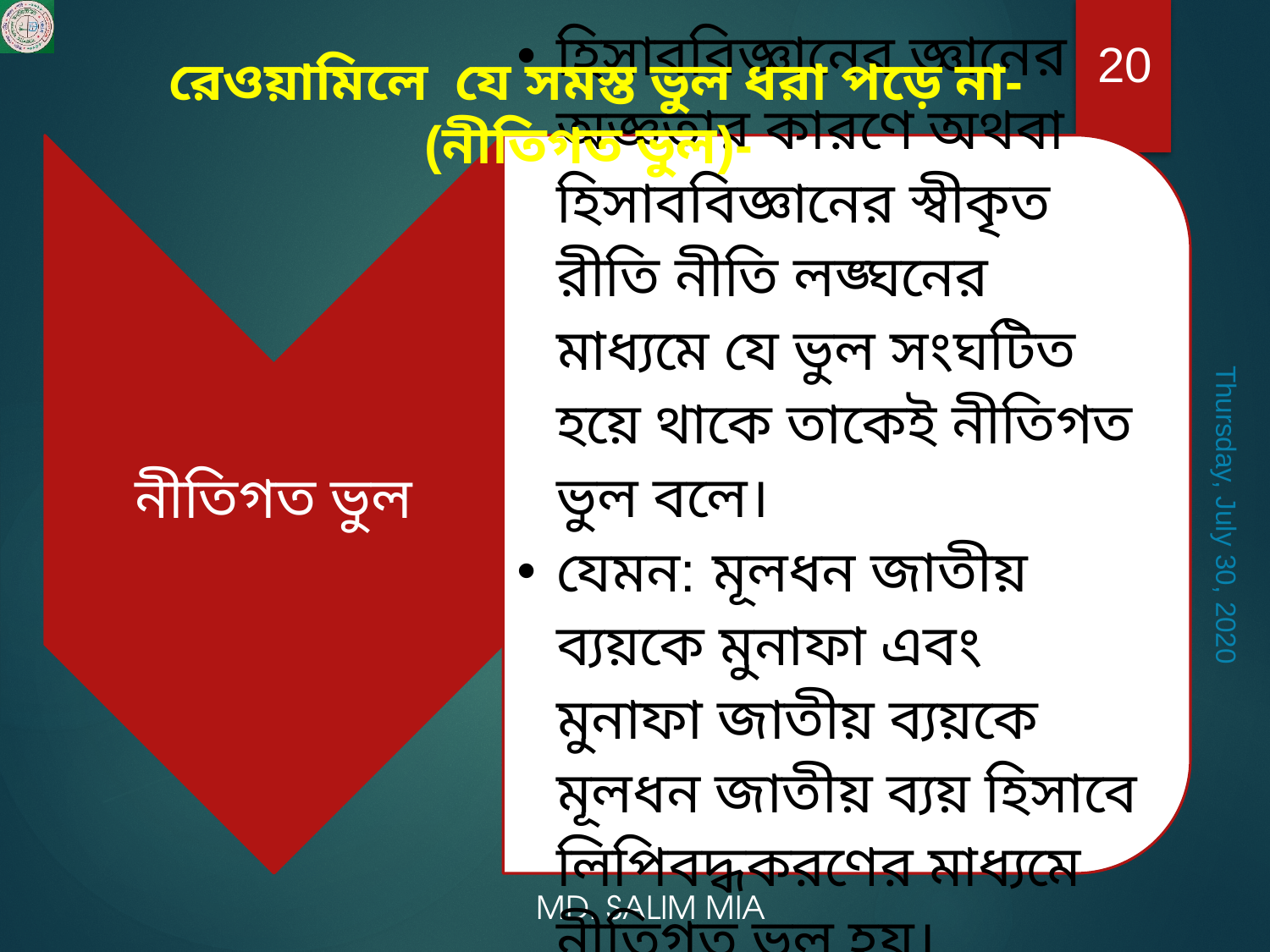

20
রেওয়ামিলে  যে সমস্ত ভুল ধরা পড়ে না- (নীতিগত ভুল)-
নীতিগত ভুল
Thursday, July 30, 2020